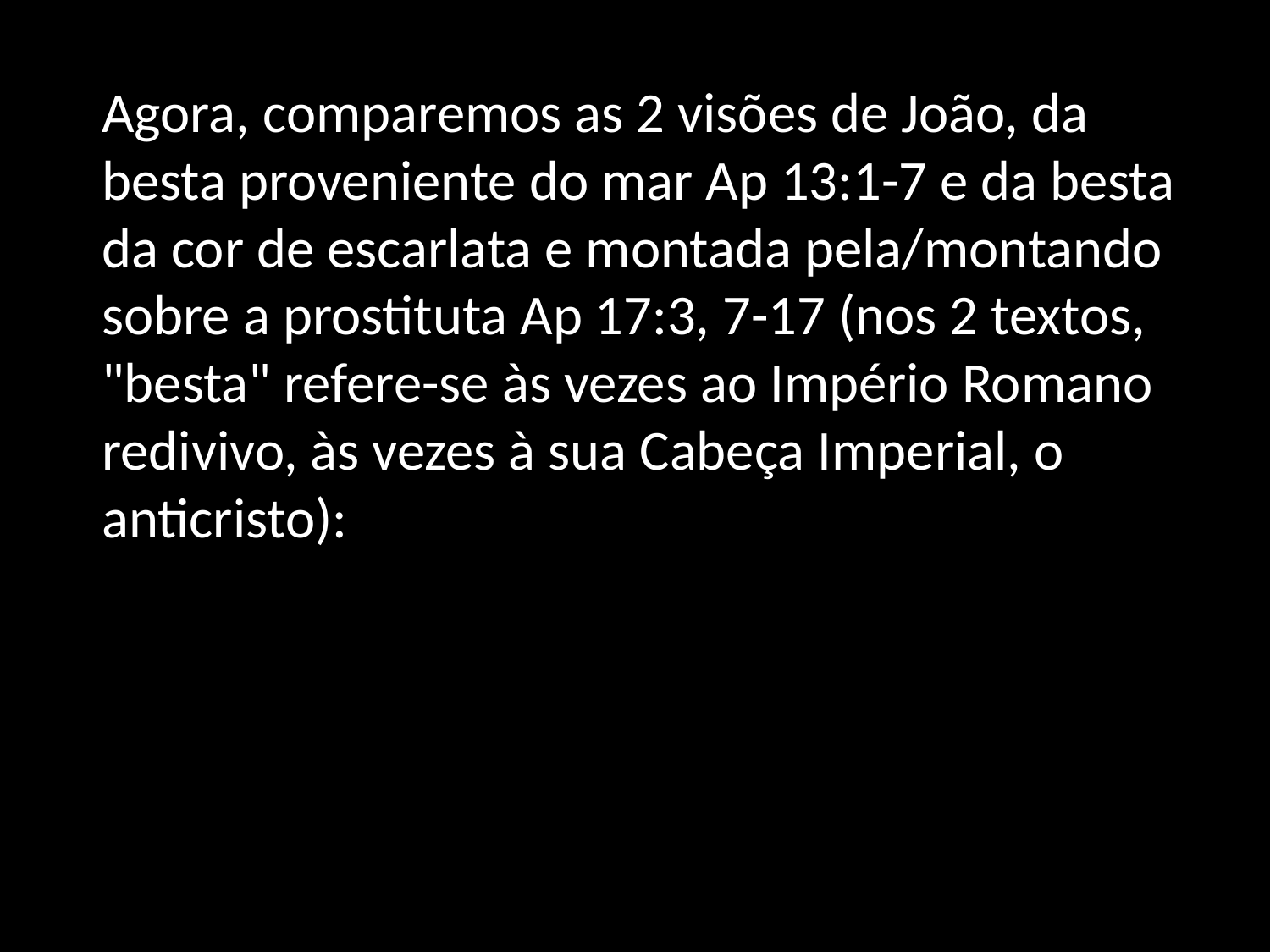

Agora, comparemos as 2 visões de João, da besta proveniente do mar Ap 13:1-7 e da besta da cor de escarlata e montada pela/montando sobre a prostituta Ap 17:3, 7-17 (nos 2 textos, "besta" refere-se às vezes ao Império Romano redivivo, às vezes à sua Cabeça Imperial, o anticristo):